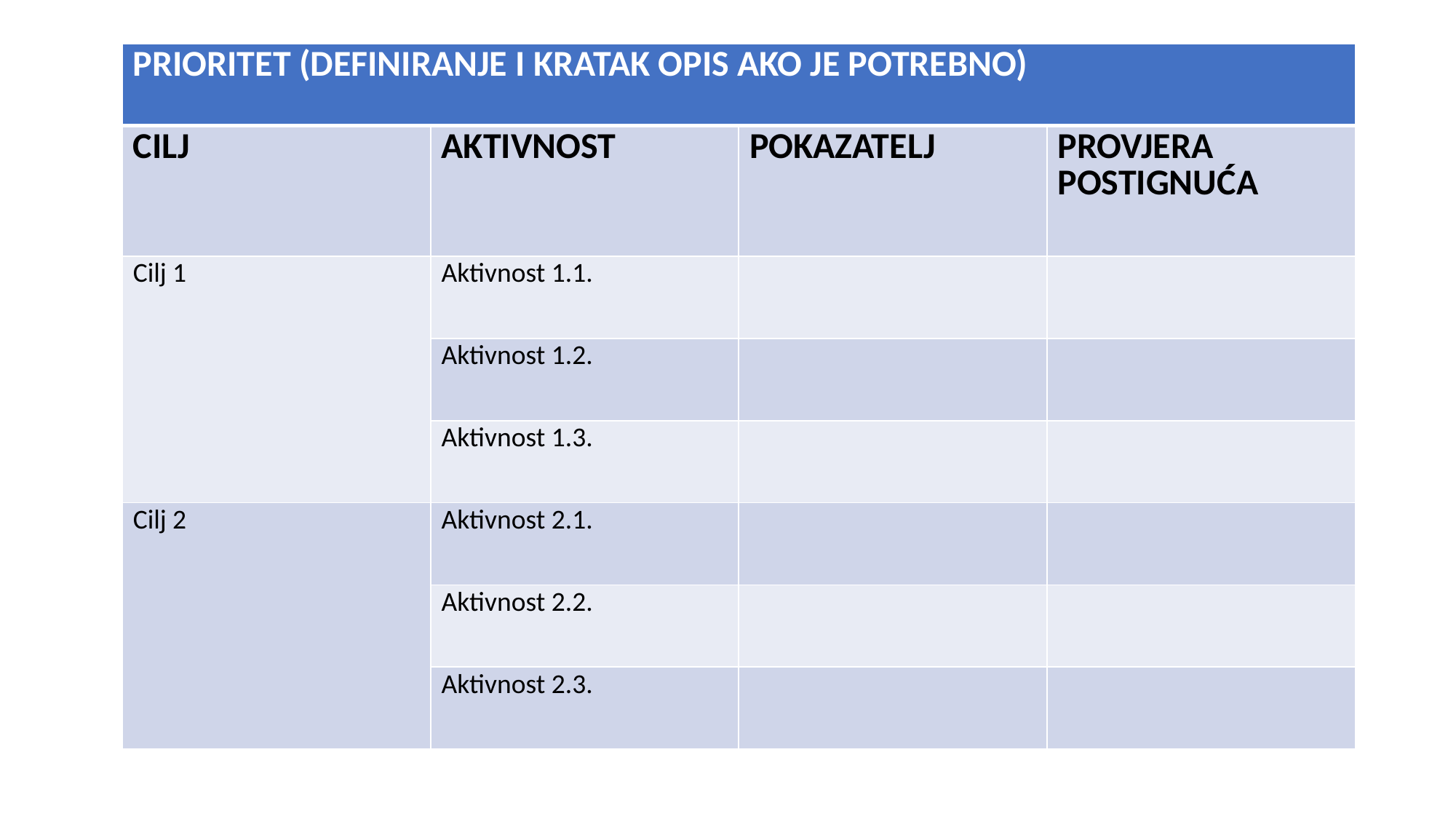

| PRIORITET (DEFINIRANJE I KRATAK OPIS AKO JE POTREBNO) |  |  |  |
| --- | --- | --- | --- |
| CILJ | AKTIVNOST | POKAZATELJ | PROVJERA POSTIGNUĆA |
| Cilj 1 | Aktivnost 1.1. |  |  |
|  | Aktivnost 1.2. |  |  |
|  | Aktivnost 1.3. |  |  |
| Cilj 2 | Aktivnost 2.1. |  |  |
|  | Aktivnost 2.2. |  |  |
|  | Aktivnost 2.3. |  |  |
#